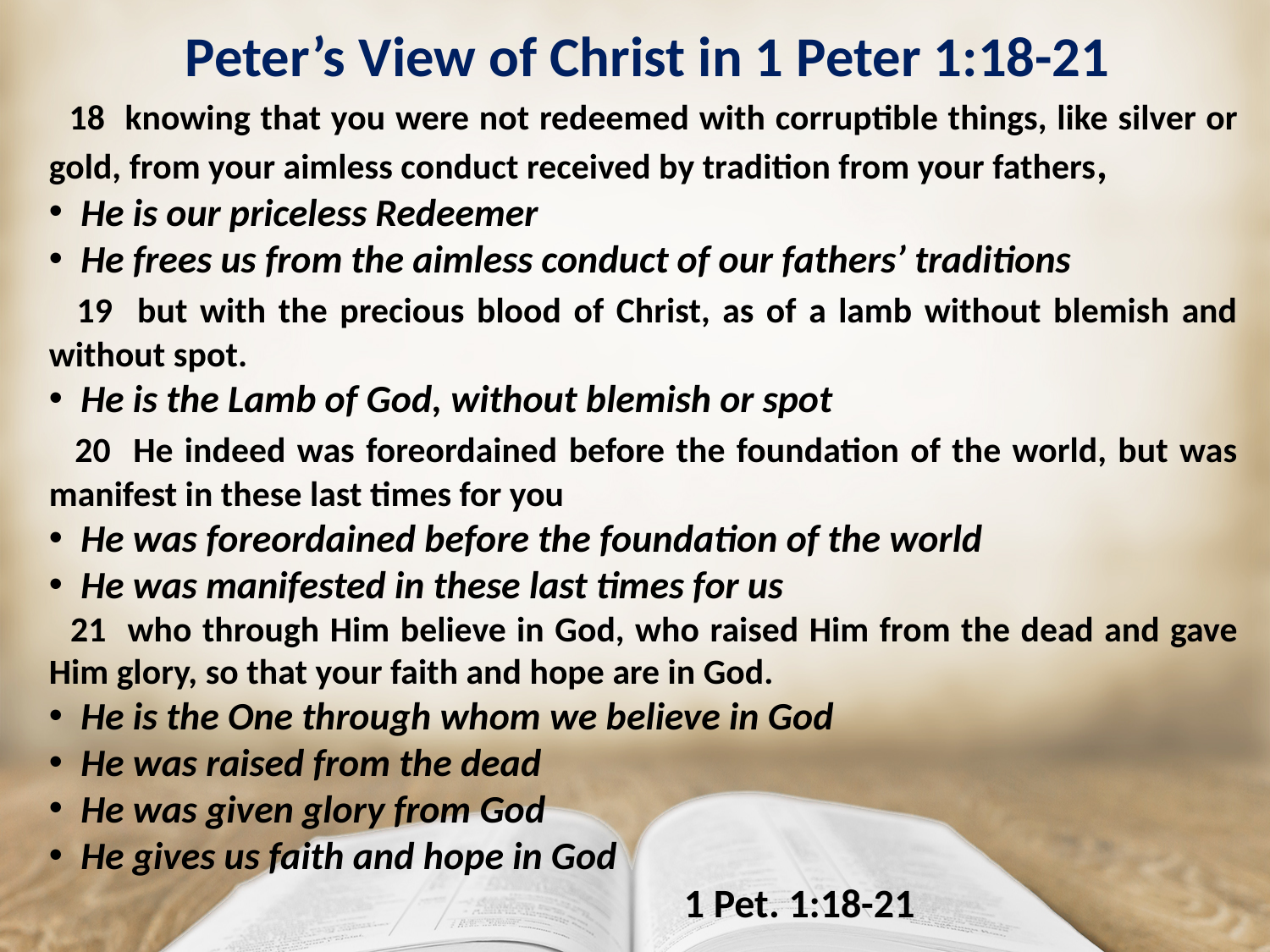

# Peter’s View of Christ in 1 Peter 1:18-21
  18  knowing that you were not redeemed with corruptible things, like silver or gold, from your aimless conduct received by tradition from your fathers,
He is our priceless Redeemer
He frees us from the aimless conduct of our fathers’ traditions
  19  but with the precious blood of Christ, as of a lamb without blemish and without spot.
He is the Lamb of God, without blemish or spot
  20  He indeed was foreordained before the foundation of the world, but was manifest in these last times for you
He was foreordained before the foundation of the world
He was manifested in these last times for us
  21  who through Him believe in God, who raised Him from the dead and gave Him glory, so that your faith and hope are in God.
He is the One through whom we believe in God
He was raised from the dead
He was given glory from God
He gives us faith and hope in God
					1 Pet. 1:18-21